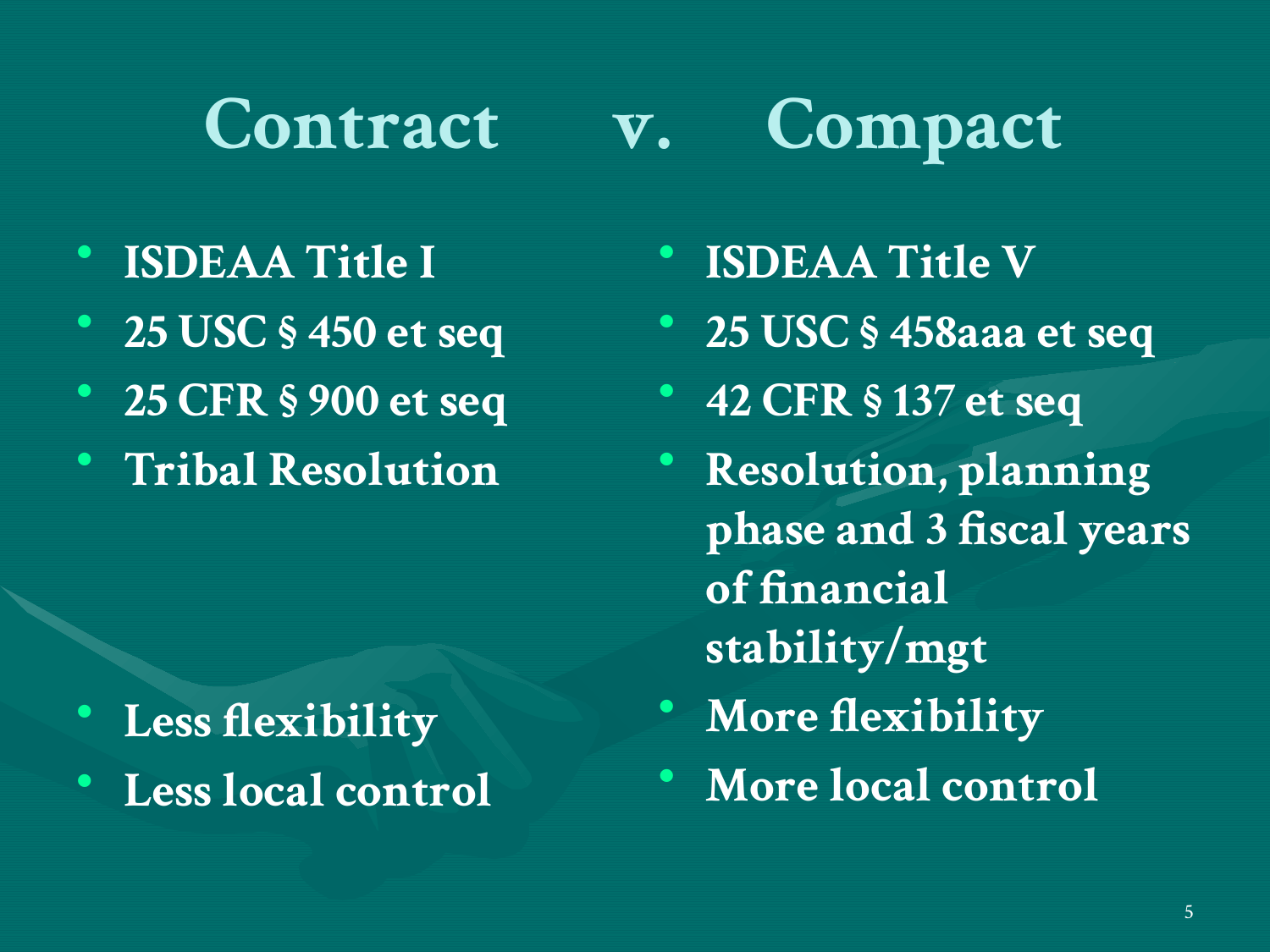

# Contract       v.      Compact
ISDEAA Title I
25 USC § 450 et seq
25 CFR § 900 et seq
Tribal Resolution

Less flexibility
Less local control
ISDEAA Title V
25 USC § 458aaa et seq
42 CFR § 137 et seq
Resolution, planning phase and 3 fiscal years of financial stability/mgt
More flexibility
More local control

5